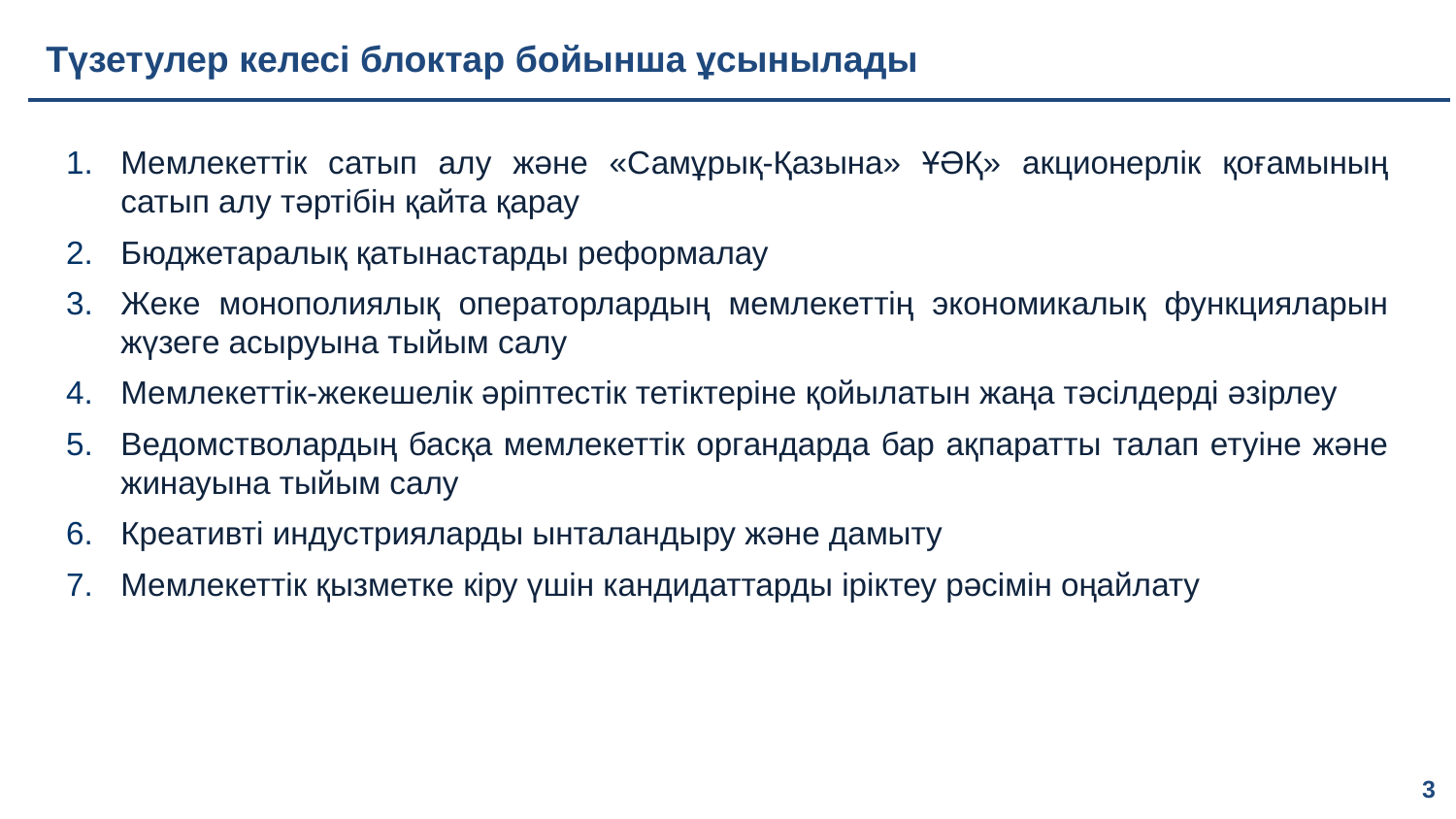

# Түзетулер келесі блоктар бойынша ұсынылады
Мемлекеттік сатып алу және «Самұрық-Қазына» ҰӘҚ» акционерлік қоғамының сатып алу тәртібін қайта қарау
Бюджетаралық қатынастарды реформалау
Жеке монополиялық операторлардың мемлекеттің экономикалық функцияларын жүзеге асыруына тыйым салу
Мемлекеттік-жекешелік әріптестік тетіктеріне қойылатын жаңа тәсілдерді әзірлеу
Ведомстволардың басқа мемлекеттік органдарда бар ақпаратты талап етуіне және жинауына тыйым салу
Креативті индустрияларды ынталандыру және дамыту
Мемлекеттік қызметке кіру үшін кандидаттарды іріктеу рәсімін оңайлату

3